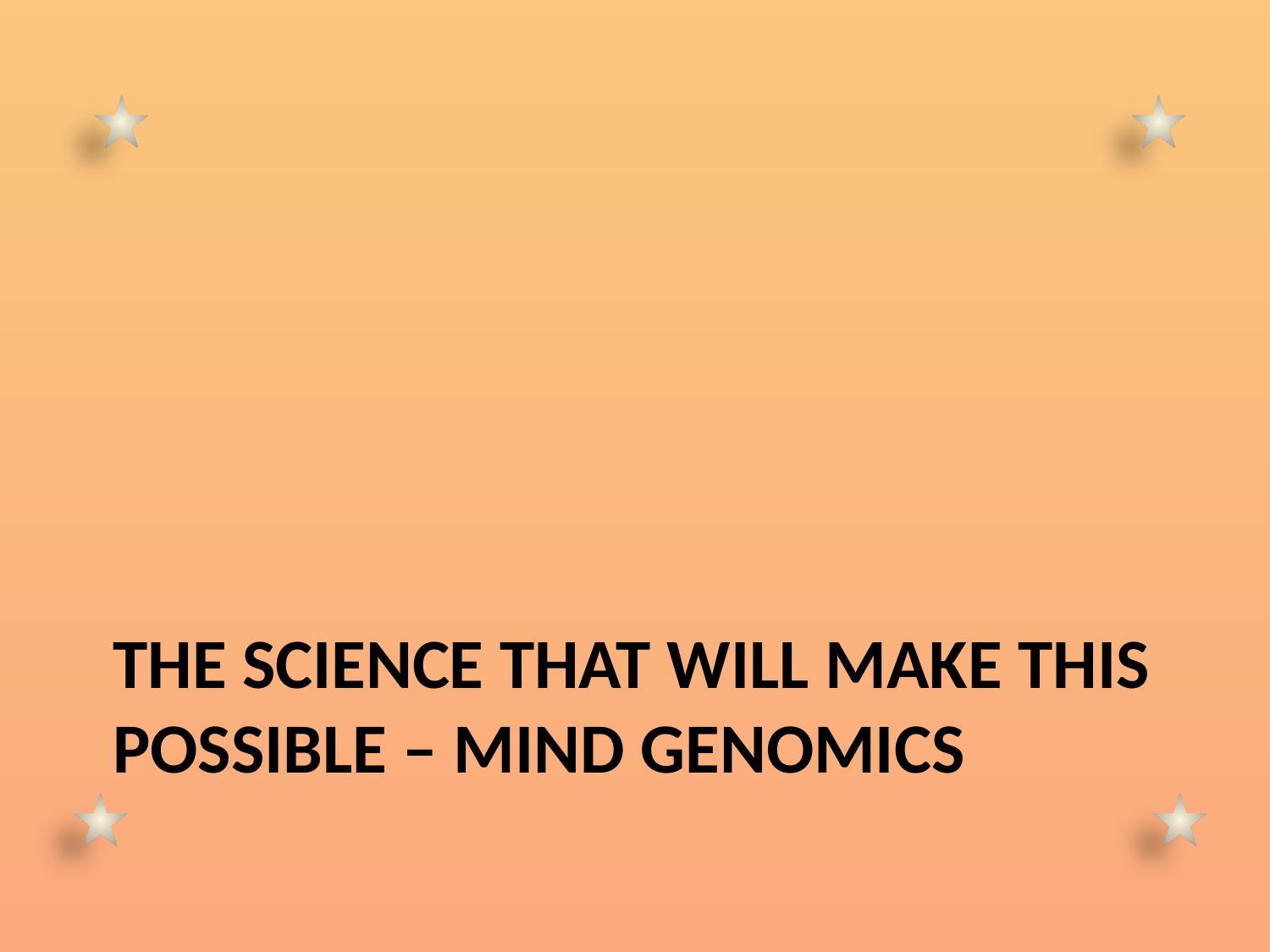

# The science that will make this possible – mind genomics